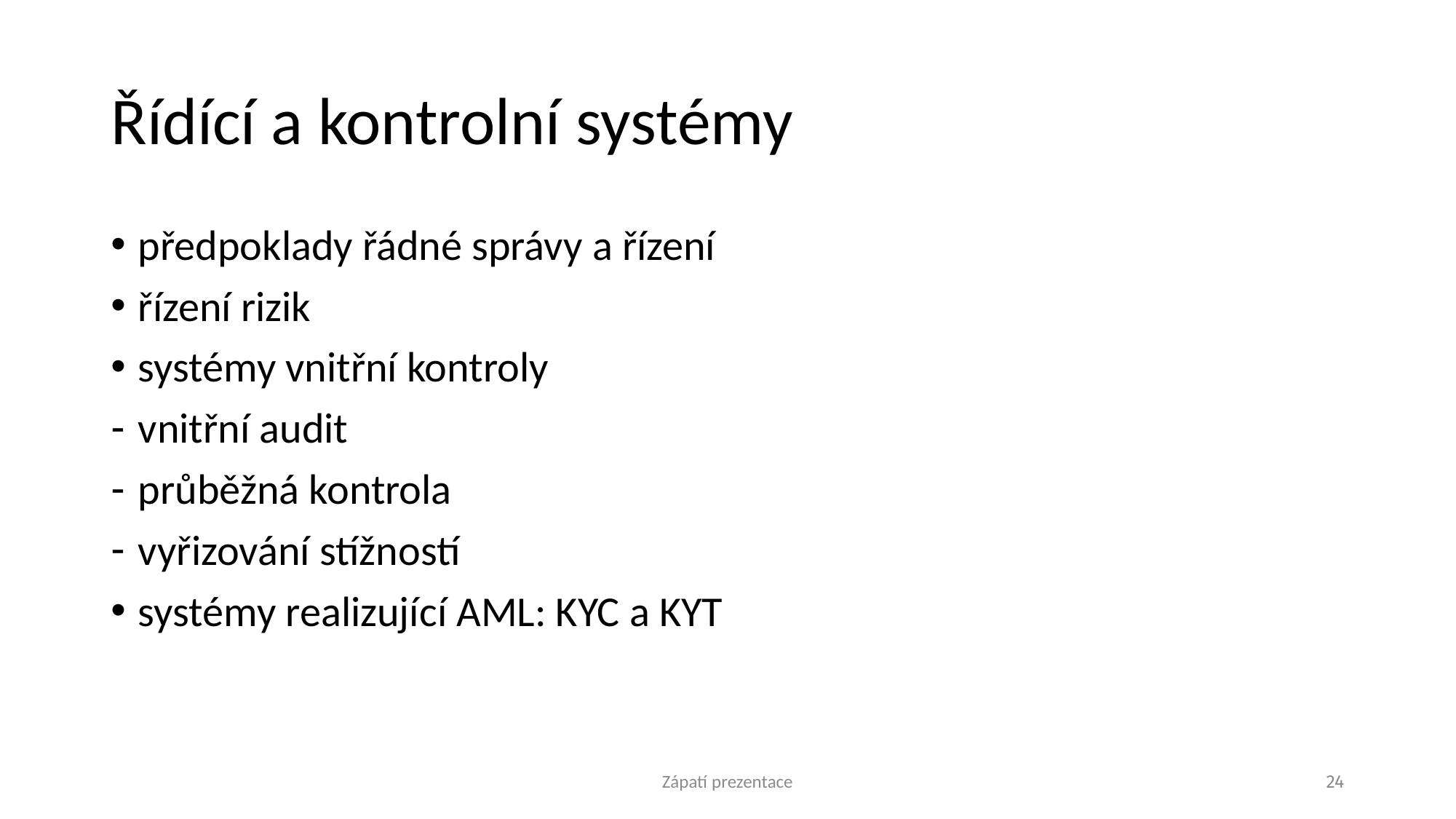

# Řídící a kontrolní systémy
předpoklady řádné správy a řízení
řízení rizik
systémy vnitřní kontroly
vnitřní audit
průběžná kontrola
vyřizování stížností
systémy realizující AML: KYC a KYT
Zápatí prezentace
24